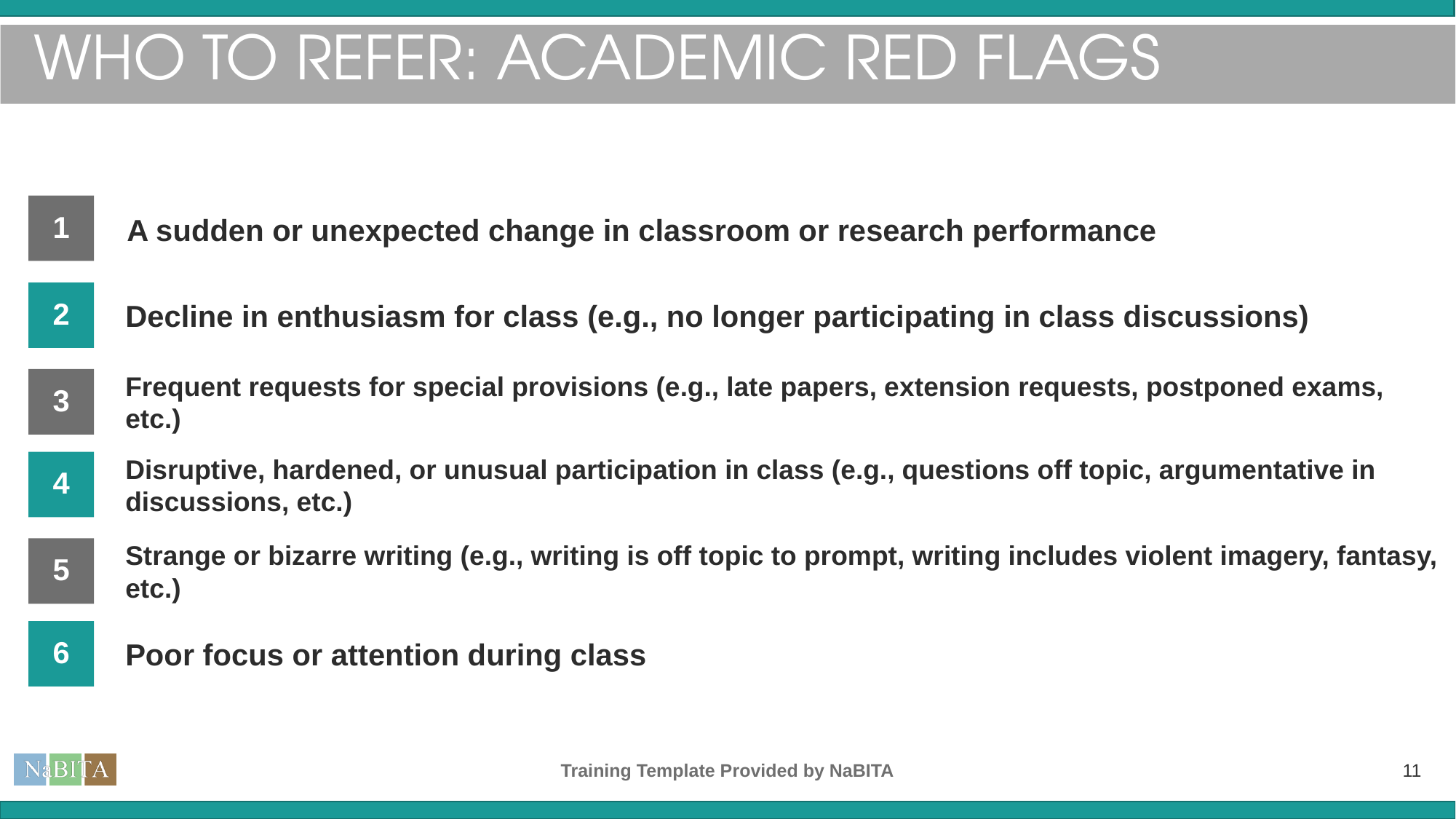

# WHO TO REFER: ACADEMIC RED FLAGS
1
A sudden or unexpected change in classroom or research performance
2
Decline in enthusiasm for class (e.g., no longer participating in class discussions)
3
Frequent requests for special provisions (e.g., late papers, extension requests, postponed exams, etc.)
4
Disruptive, hardened, or unusual participation in class (e.g., questions off topic, argumentative in discussions, etc.)
5
Strange or bizarre writing (e.g., writing is off topic to prompt, writing includes violent imagery, fantasy, etc.)
6
Poor focus or attention during class
Training Template Provided by NaBITA
11